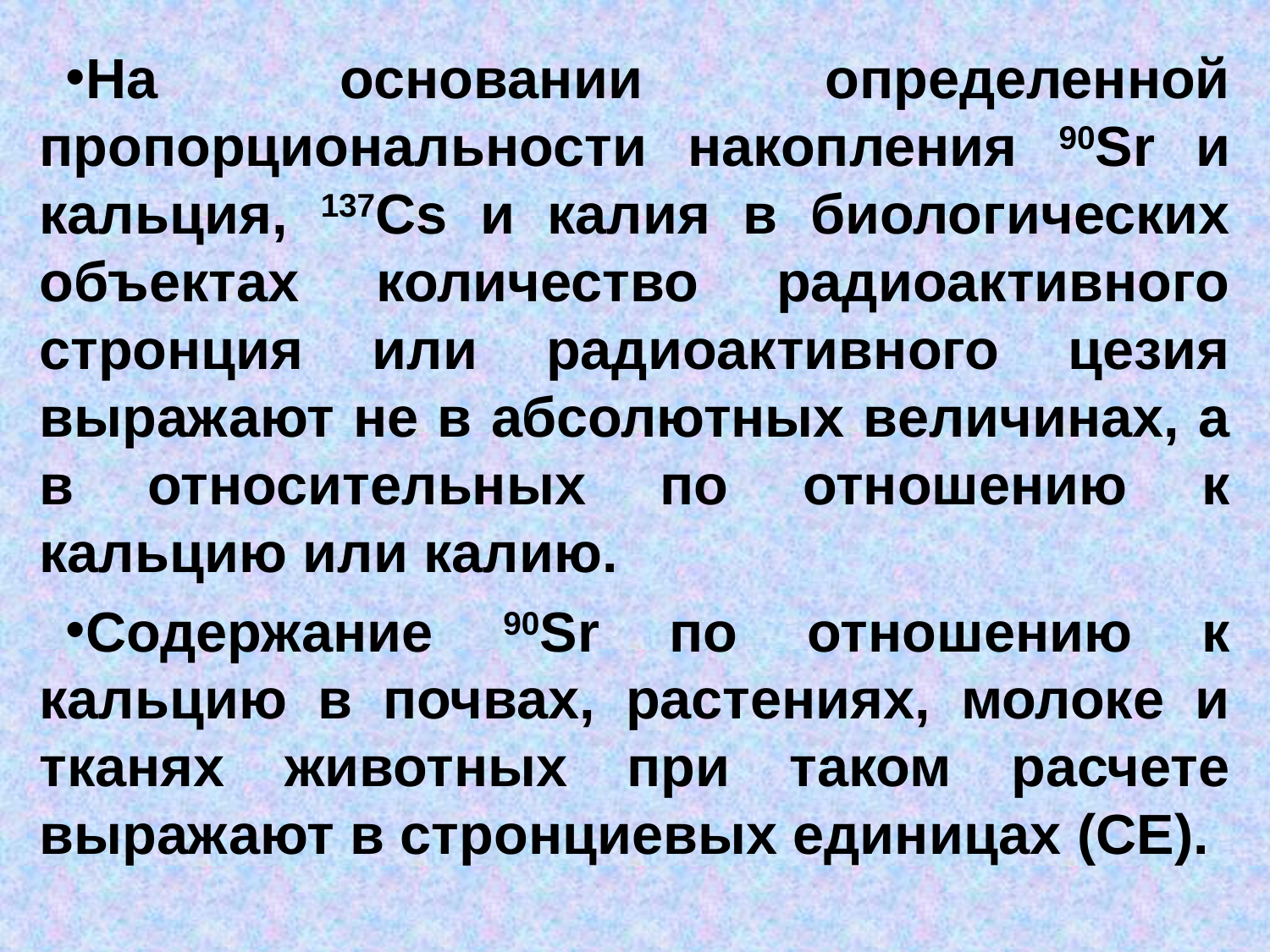

На основании определенной пропорциональности накопления 90Sr и кальция, 137Cs и калия в биологических объектах количество радиоактивного стронция или радиоактивного цезия выражают не в абсолютных величинах, а в относительных по отношению к кальцию или калию.
Содержание 90Sr по отношению к кальцию в почвах, растениях, молоке и тканях животных при таком расчете выражают в стронциевых единицах (СЕ).
#